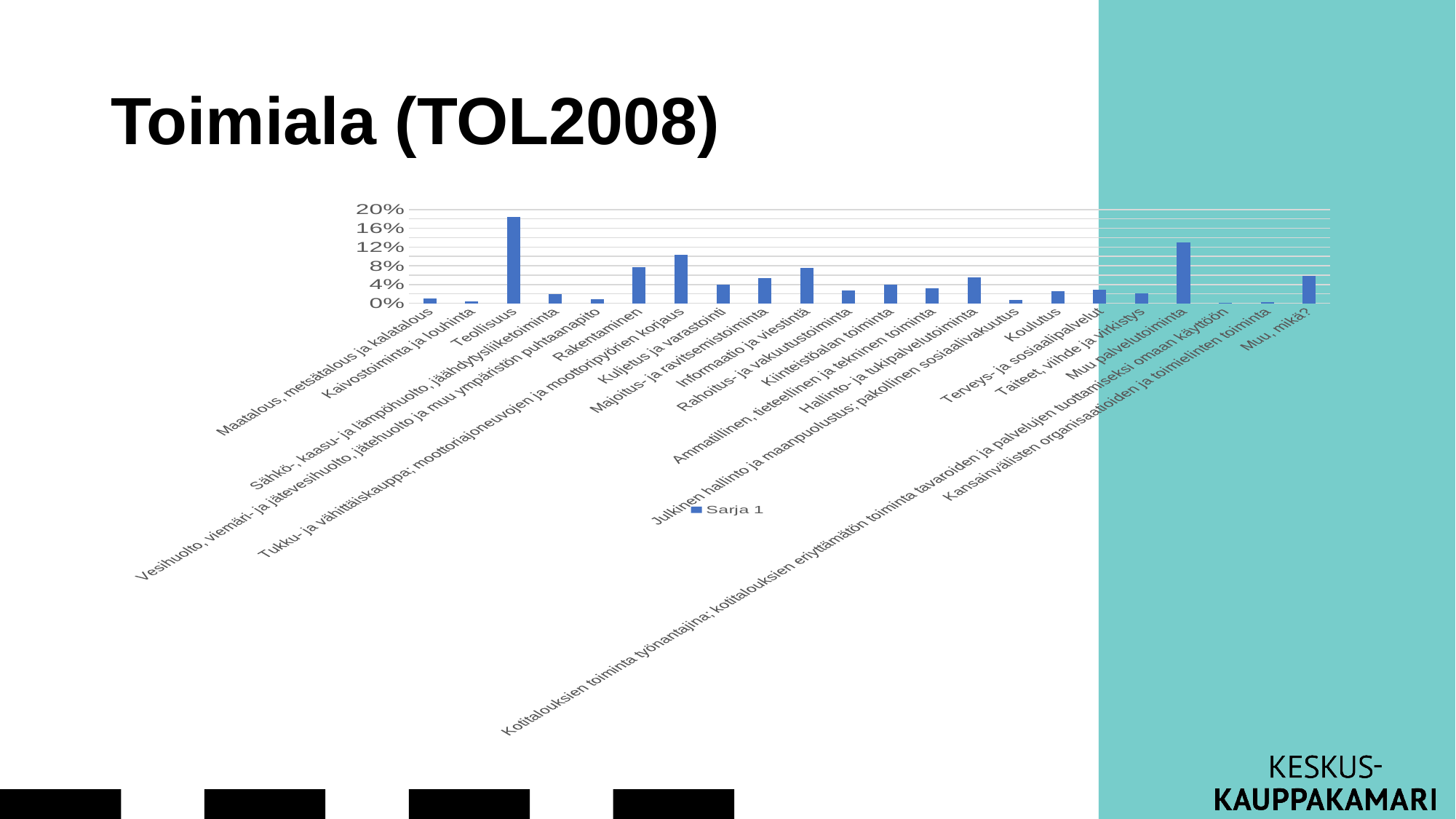

# Toimiala (TOL2008)

### Chart

| Category | Sarja 1 |
|---|---|
| Maatalous, metsätalous ja kalatalous | 0.01 |
| Kaivostoiminta ja louhinta | 0.004 |
| Teollisuus | 0.184 |
| Sähkö-, kaasu- ja lämpöhuolto, jäähdytysliiketoiminta | 0.019 |
| Vesihuolto, viemäri- ja jätevesihuolto, jätehuolto ja muu ympäristön puhtaanapito | 0.008 |
| Rakentaminen | 0.077 |
| Tukku- ja vähittäiskauppa; moottoriajoneuvojen ja moottoripyörien korjaus | 0.103 |
| Kuljetus ja varastointi | 0.04 |
| Majoitus- ja ravitsemistoiminta | 0.053 |
| Informaatio ja viestintä | 0.075 |
| Rahoitus- ja vakuutustoiminta | 0.028 |
| Kiinteistöalan toiminta | 0.039 |
| Ammatillinen, tieteellinen ja tekninen toiminta | 0.032 |
| Hallinto- ja tukipalvelutoiminta | 0.055 |
| Julkinen hallinto ja maanpuolustus; pakollinen sosiaalivakuutus | 0.007 |
| Koulutus | 0.026 |
| Terveys- ja sosiaalipalvelut | 0.029 |
| Taiteet, viihde ja virkistys | 0.021 |
| Muu palvelutoiminta | 0.13 |
| Kotitalouksien toiminta työnantajina; kotitalouksien eriyttämätön toiminta tavaroiden ja palvelujen tuottamiseksi omaan käyttöön | 0.001 |
| Kansainvälisten organisaatioiden ja toimielinten toiminta | 0.002 |
| Muu, mikä? | 0.059 |